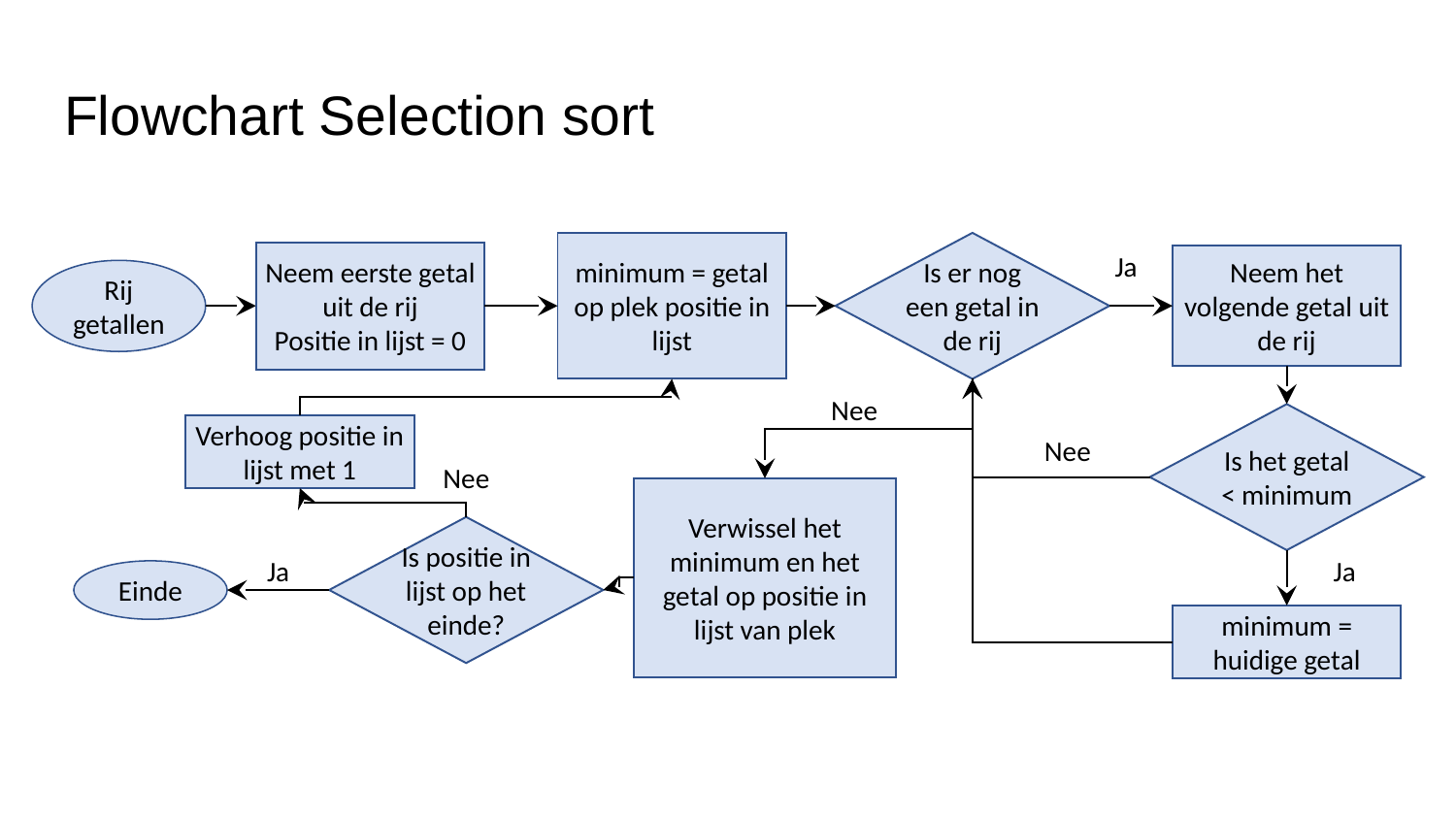

# Flowchart Selection sort
Is er nog een getal in de rij
minimum = getal op plek positie in lijst
Neem eerste getal uit de rij
Positie in lijst = 0
Neem het volgende getal uit de rij
Ja
Rij getallen
Nee
Is het getal < minimum
Verhoog positie in lijst met 1
Nee
Nee
Verwissel het minimum en het getal op positie in lijst van plek
Is positie in lijst op het einde?
Ja
Ja
Einde
minimum = huidige getal